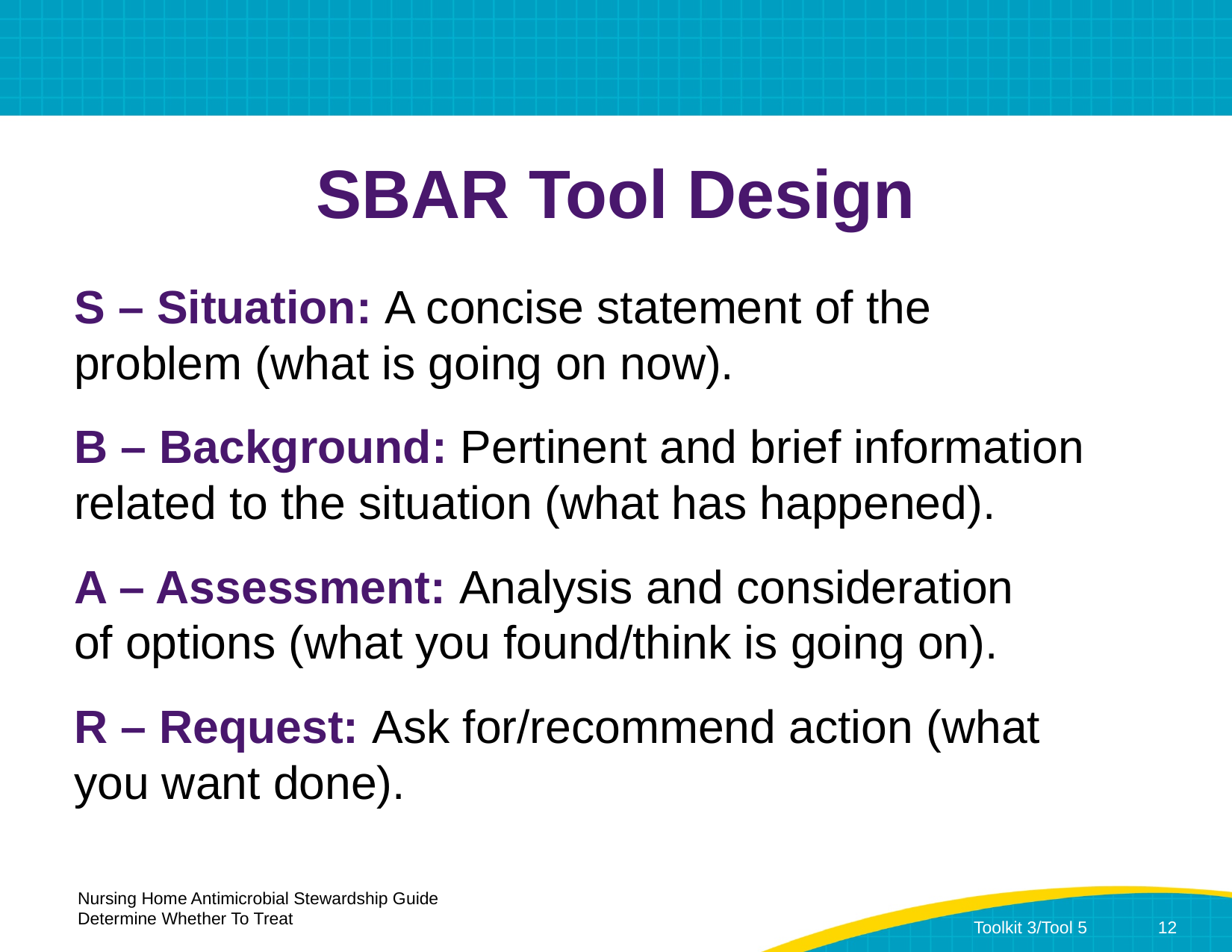

# SBAR Tool Design
S – Situation: A concise statement of the
problem (what is going on now).
B – Background: Pertinent and brief information related to the situation (what has happened).
A – Assessment: Analysis and consideration
of options (what you found/think is going on).
R – Request: Ask for/recommend action (what
you want done).

Nursing Home Antimicrobial Stewardship Guide
Determine Whether To Treat
Toolkit 3/Tool 5	12